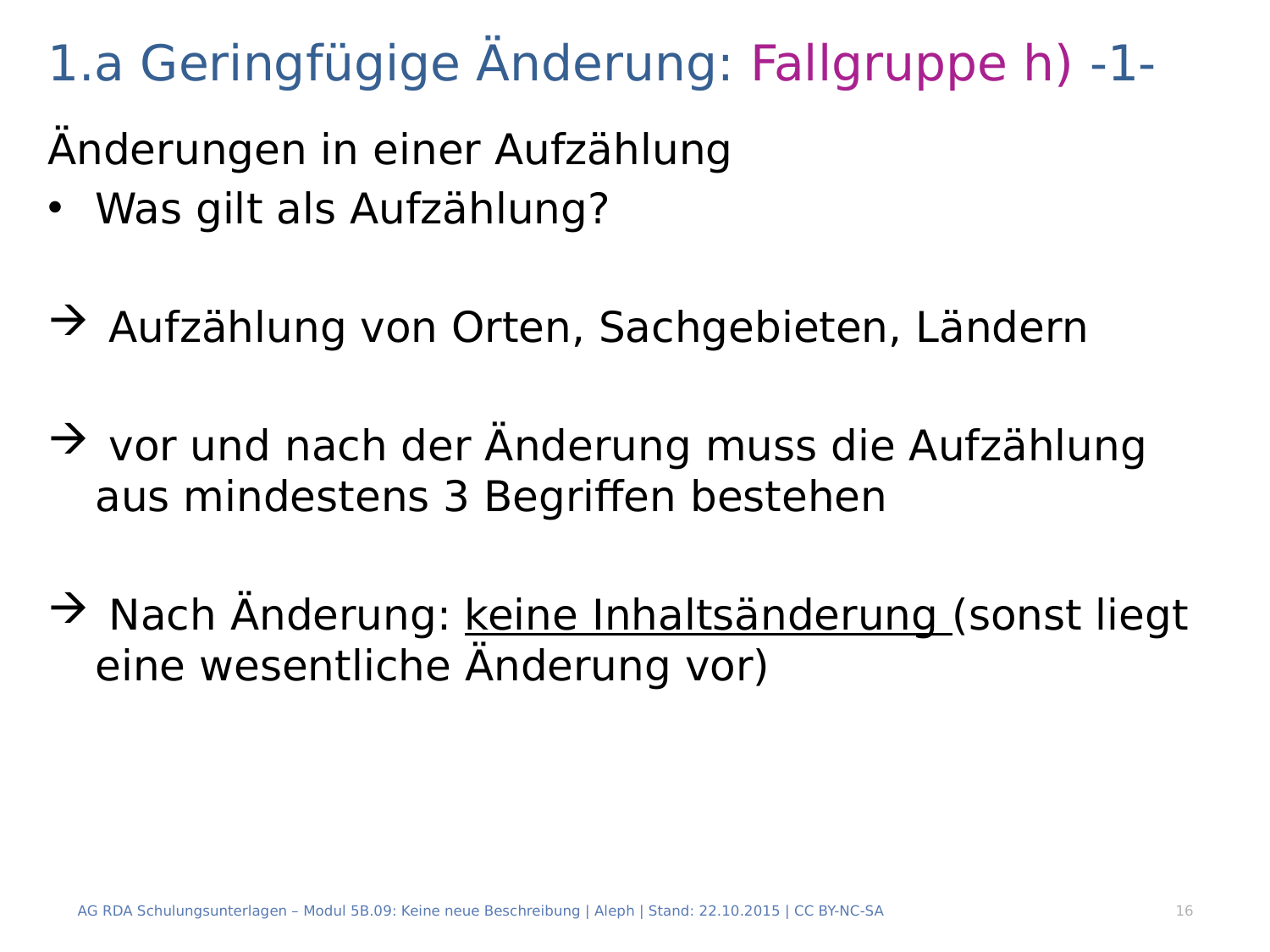

# 1.a Geringfügige Änderung: Fallgruppe h) -1-
Änderungen in einer Aufzählung
Was gilt als Aufzählung?

 Aufzählung von Orten, Sachgebieten, Ländern

 vor und nach der Änderung muss die Aufzählung aus mindestens 3 Begriffen bestehen

 Nach Änderung: keine Inhaltsänderung (sonst liegt eine wesentliche Änderung vor)

AG RDA Schulungsunterlagen – Modul 5B.09: Keine neue Beschreibung | Aleph | Stand: 22.10.2015 | CC BY-NC-SA
16